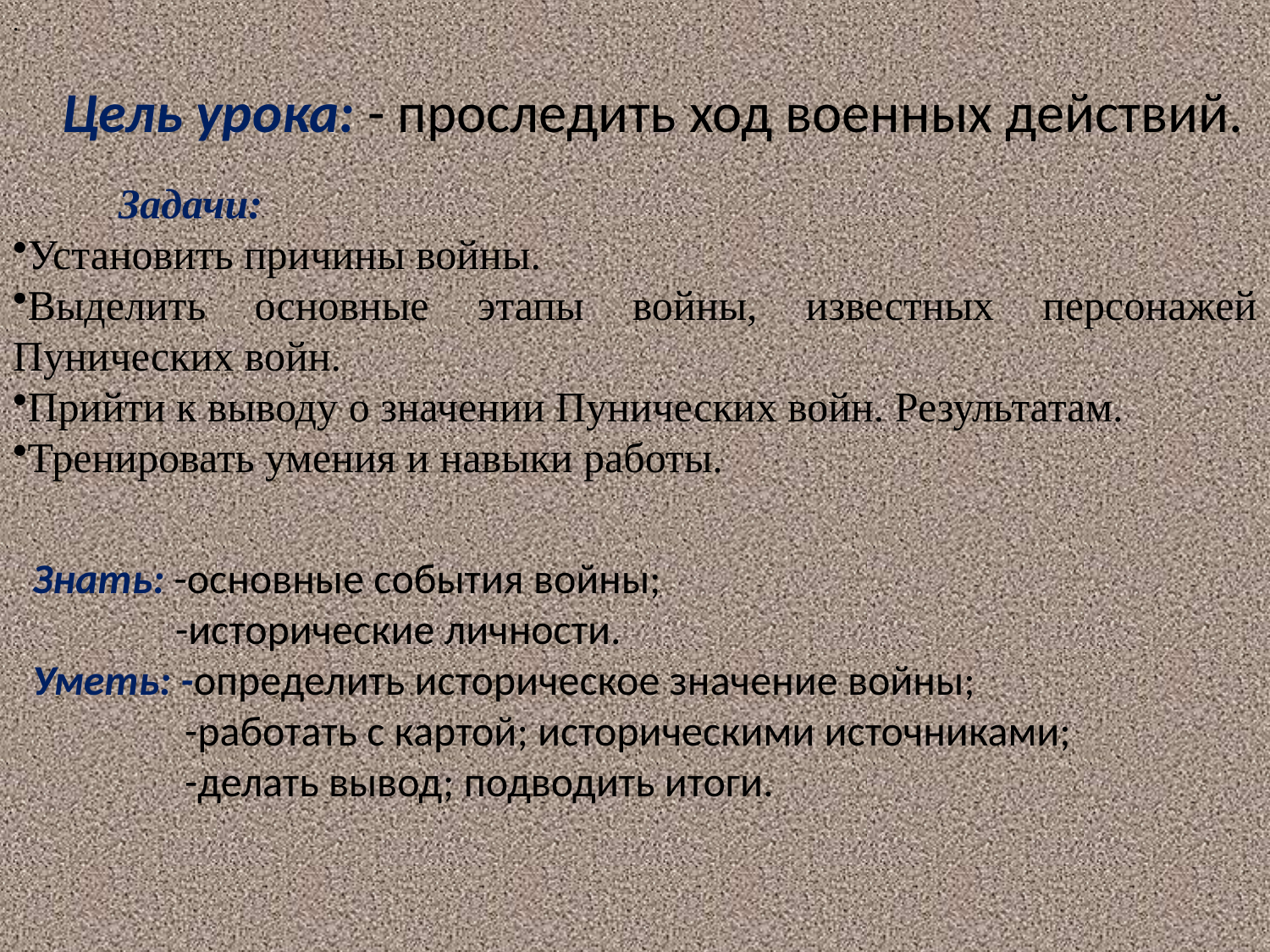

.
Цель урока: - проследить ход военных действий.
          Задачи:
Установить причины войны.
Выделить основные этапы войны, известных персонажей Пунических войн.
Прийти к выводу о значении Пунических войн. Результатам.
Тренировать умения и навыки работы.
Знать: -основные события войны;
               -исторические личности.
Уметь: -определить историческое значение войны;
                -работать с картой; историческими источниками;
                -делать вывод; подводить итоги.